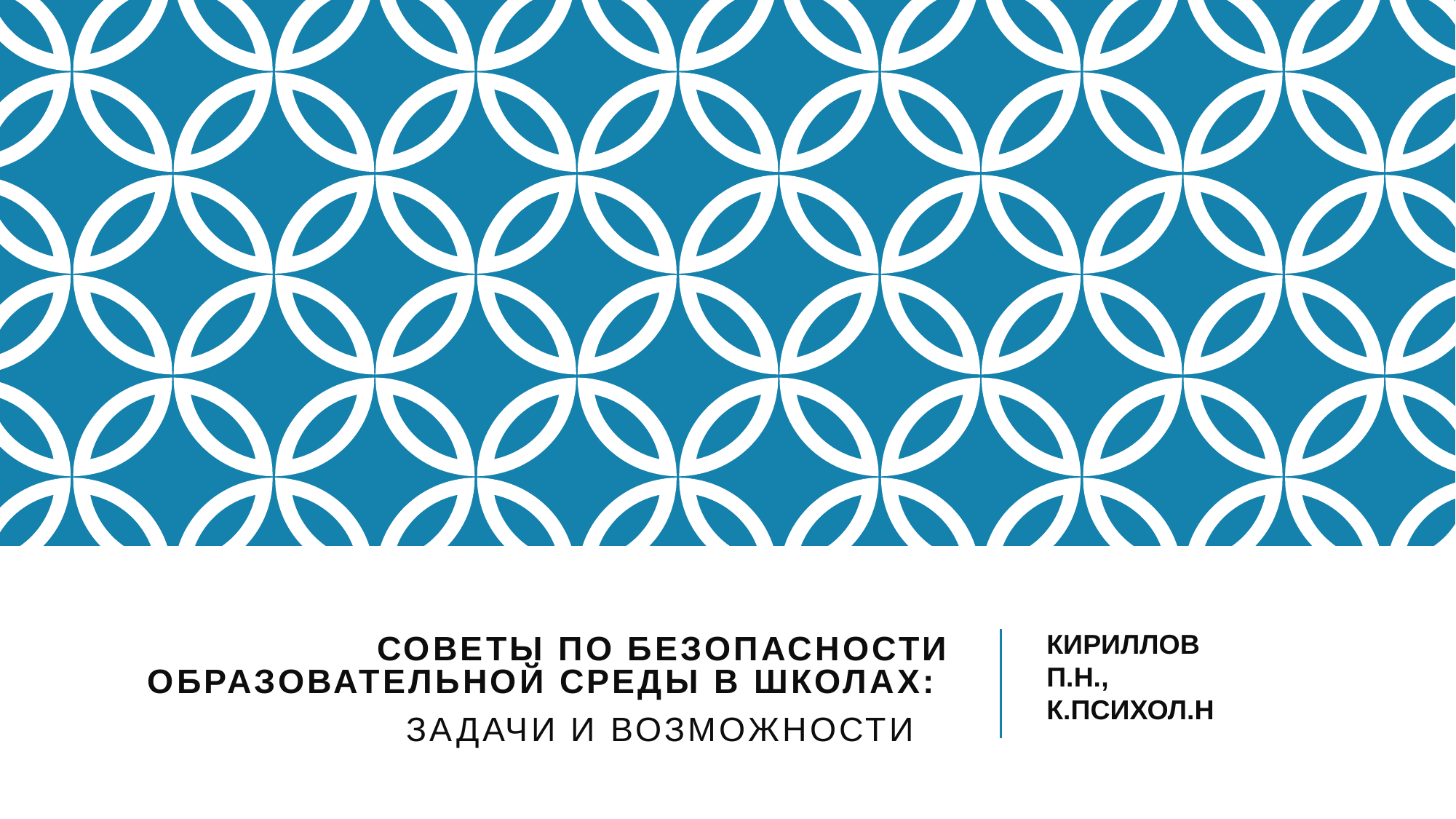

# Советы по безопасности образовательной среды в школах: задачи и возможности
КИРИЛЛОВ П.Н., К.ПСИХОЛ.Н